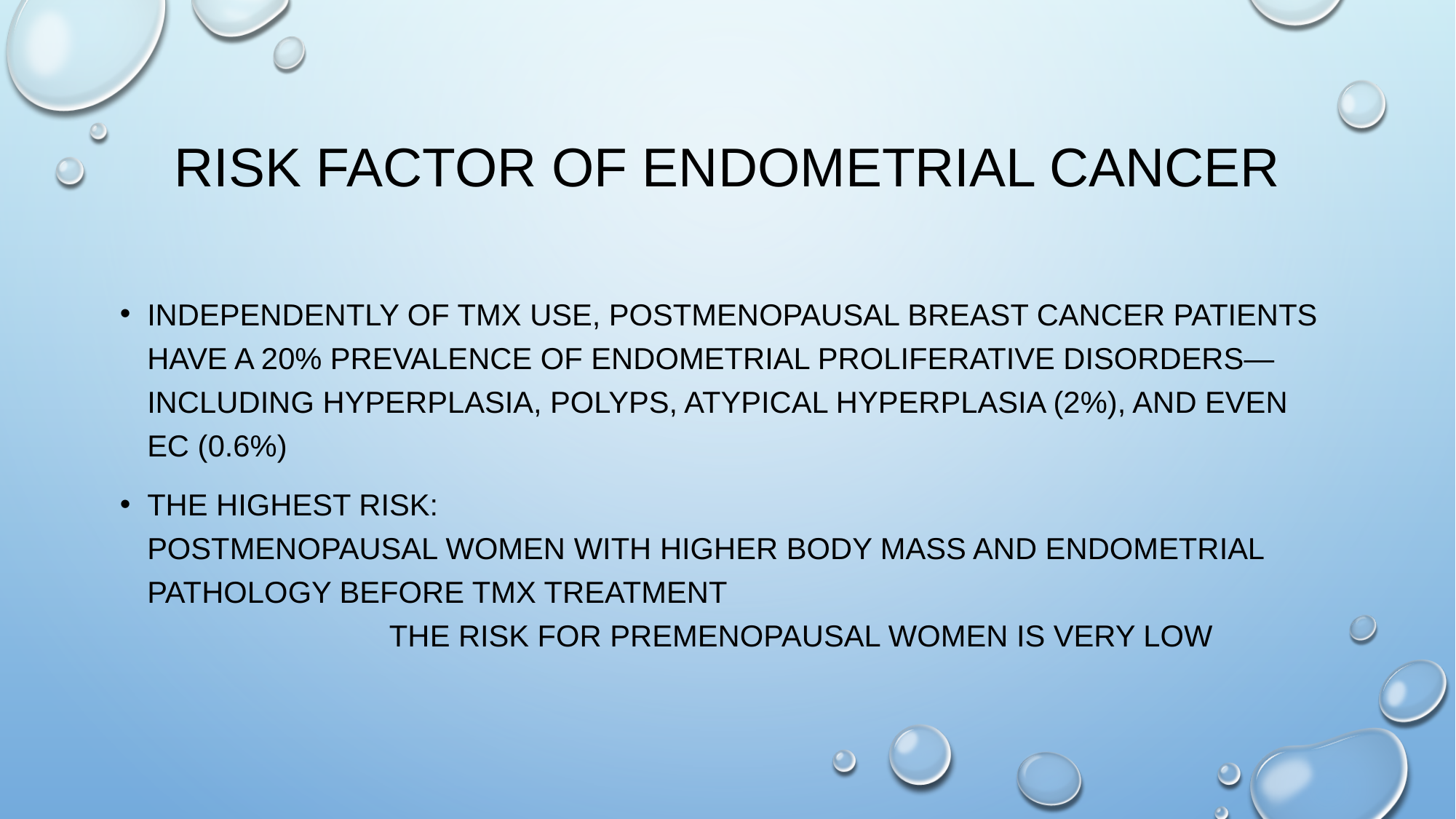

# Risk factor of Endometrial cancer
Independently of TMX use, postmenopausal breast cancer patients have a 20% prevalence of endometrial proliferative disorders—including hyperplasia, polyps, atypical hyperplasia (2%), and even EC (0.6%)
The highest risk:                                                                                            postmenopausal women with higher body mass and endometrial pathology before TMX treatment                                                                                                      the risk for premenopausal women is very low